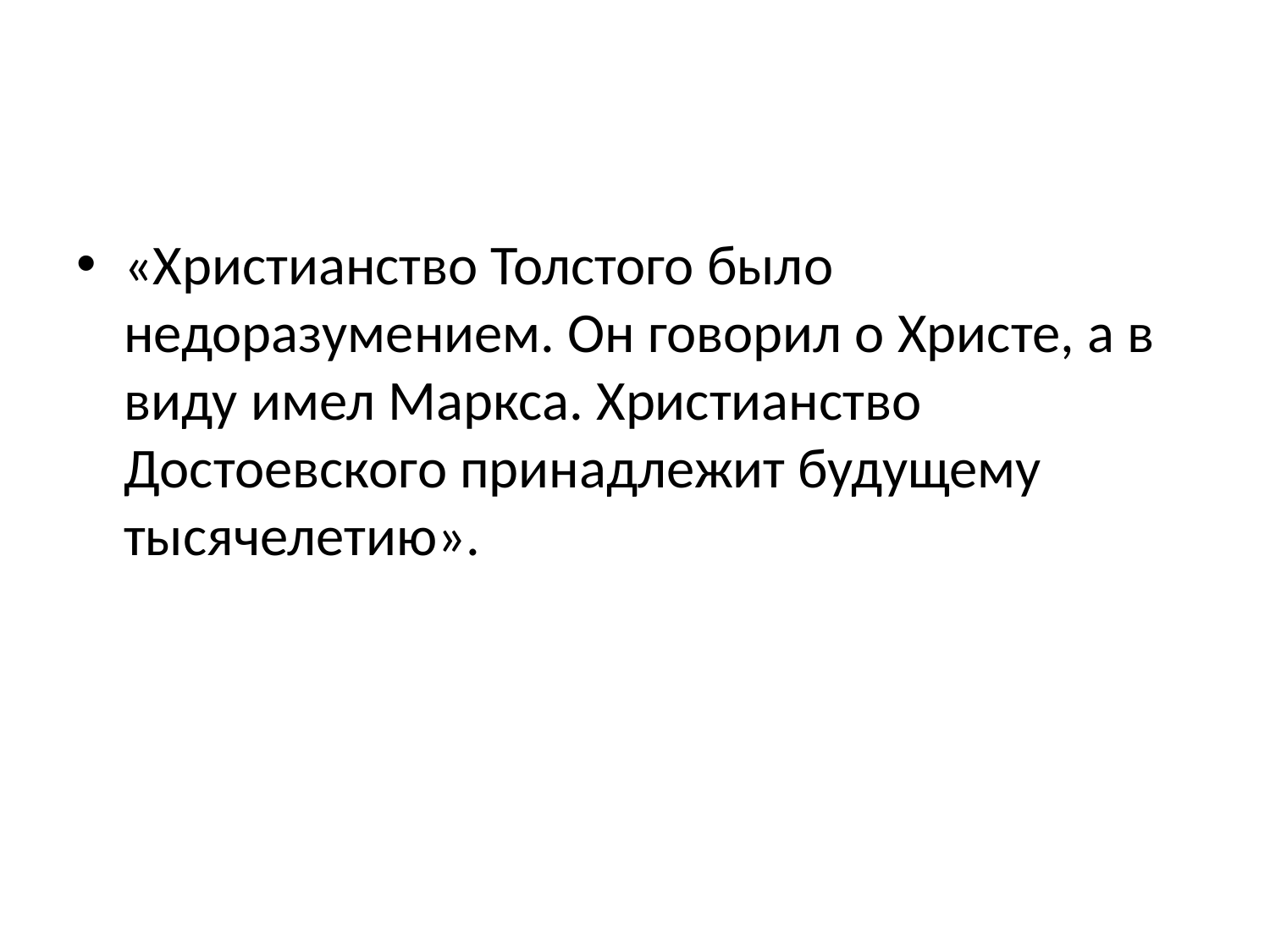

«Христианство Толстого было недоразумением. Он говорил о Христе, а в виду имел Маркса. Христианство Достоевского принадлежит будущему тысячелетию».